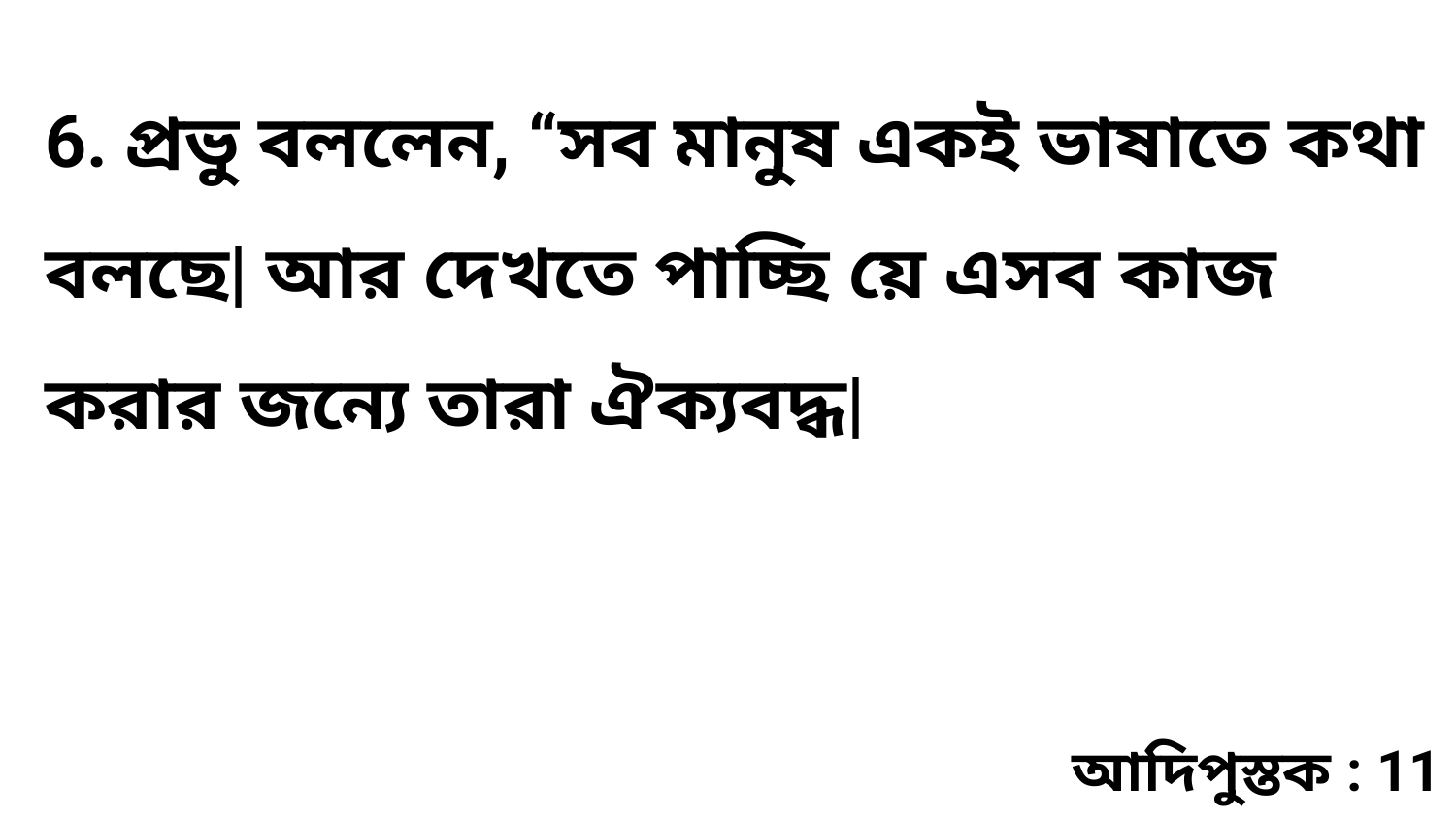

6. প্রভু বললেন, “সব মানুষ একই ভাষাতে কথা বলছে| আর দেখতে পাচ্ছি য়ে এসব কাজ করার জন্যে তারা ঐক্যবদ্ধ|
আদিপুস্তক : 11